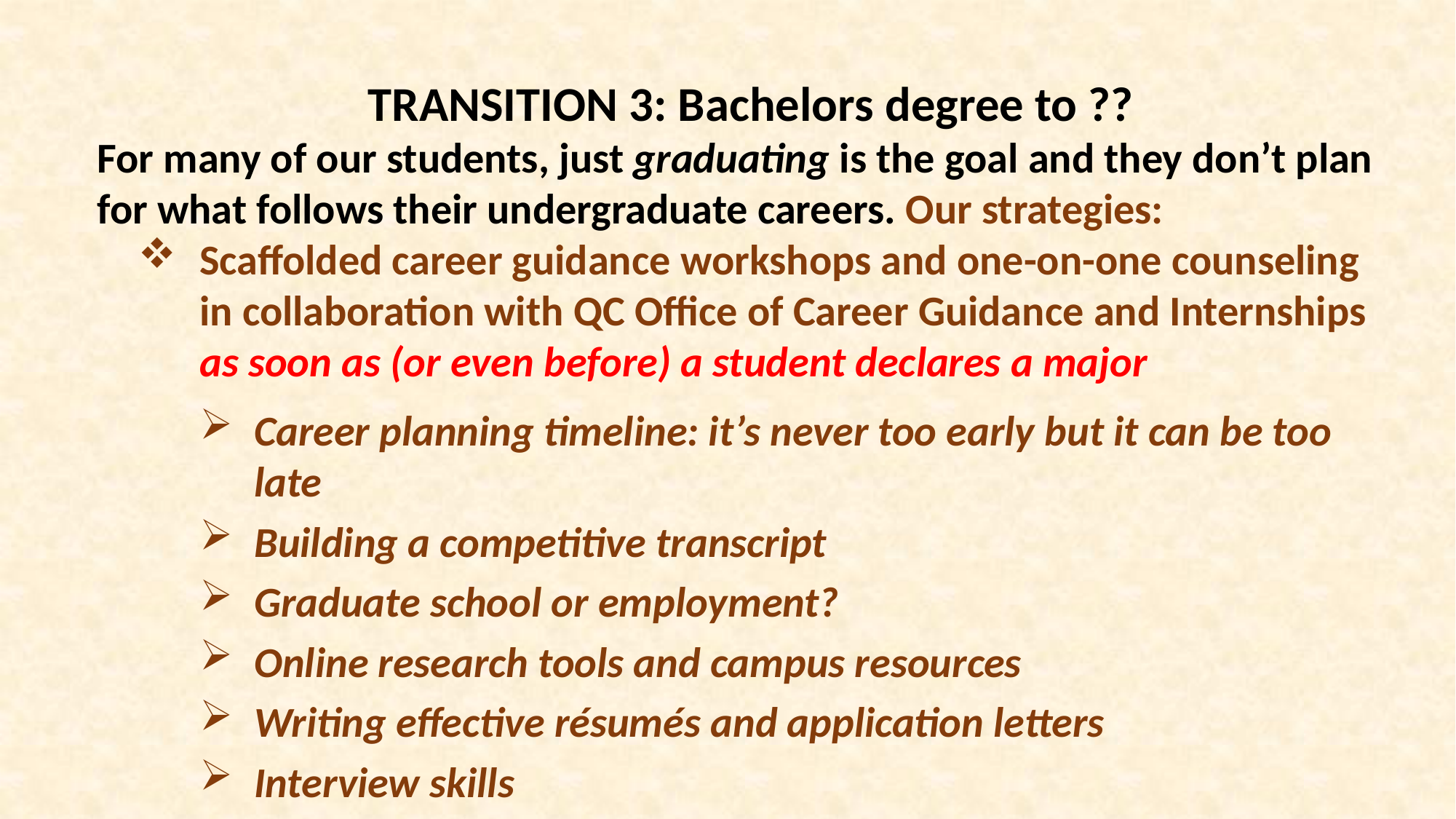

TRANSITION 3: Bachelors degree to ??
For many of our students, just graduating is the goal and they don’t plan for what follows their undergraduate careers. Our strategies:
Scaffolded career guidance workshops and one-on-one counseling  in collaboration with QC Office of Career Guidance and Internships as soon as (or even before) a student declares a major
Career planning timeline: it’s never too early but it can be too late
Building a competitive transcript
Graduate school or employment?
Online research tools and campus resources
Writing effective résumés and application letters
Interview skills